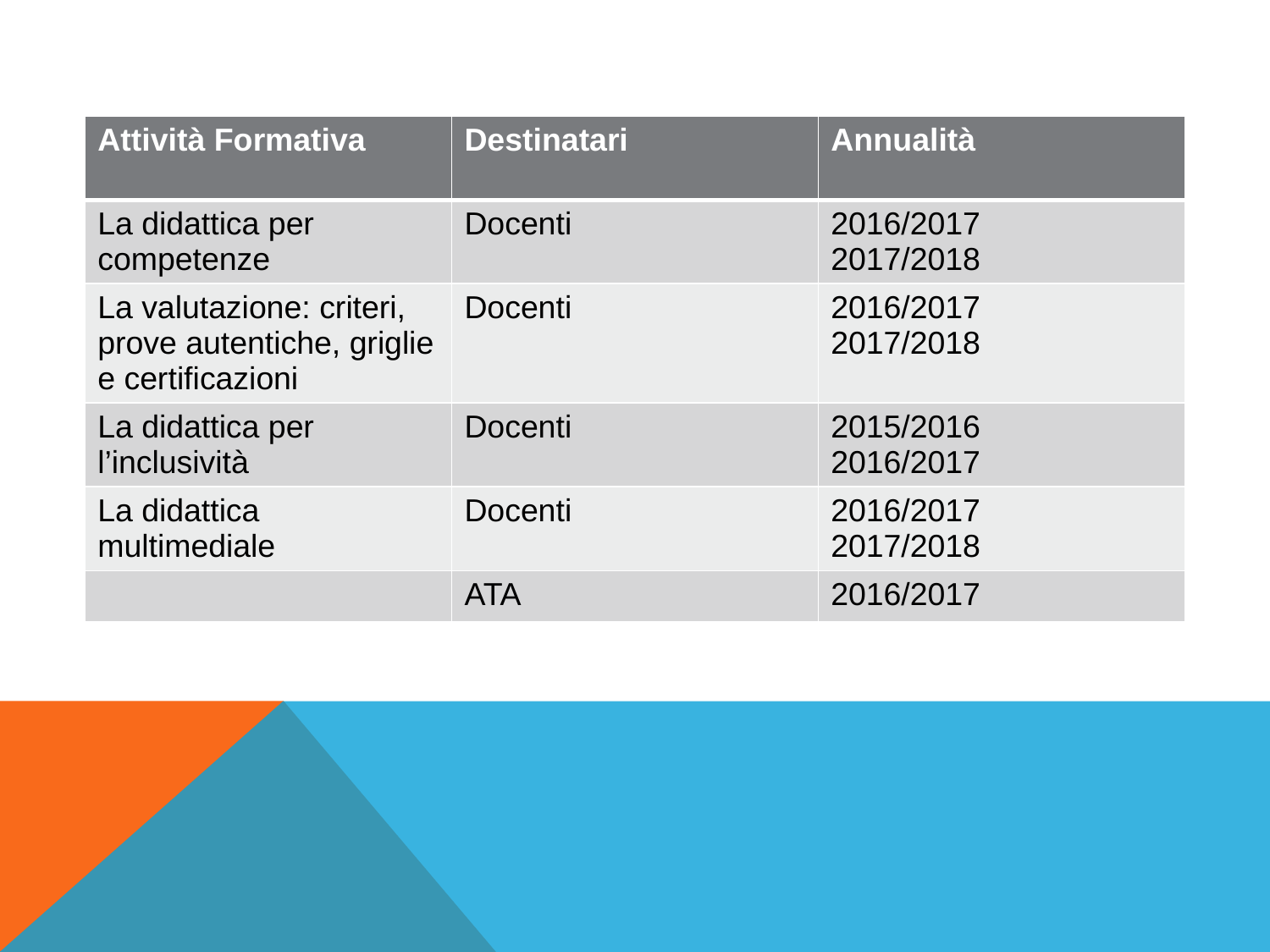

| Attività Formativa | Destinatari | Annualità |
| --- | --- | --- |
| La didattica per competenze | Docenti | 2016/2017 2017/2018 |
| La valutazione: criteri, prove autentiche, griglie e certificazioni | Docenti | 2016/2017 2017/2018 |
| La didattica per l’inclusività | Docenti | 2015/2016 2016/2017 |
| La didattica multimediale | Docenti | 2016/2017 2017/2018 |
|  | ATA | 2016/2017 |